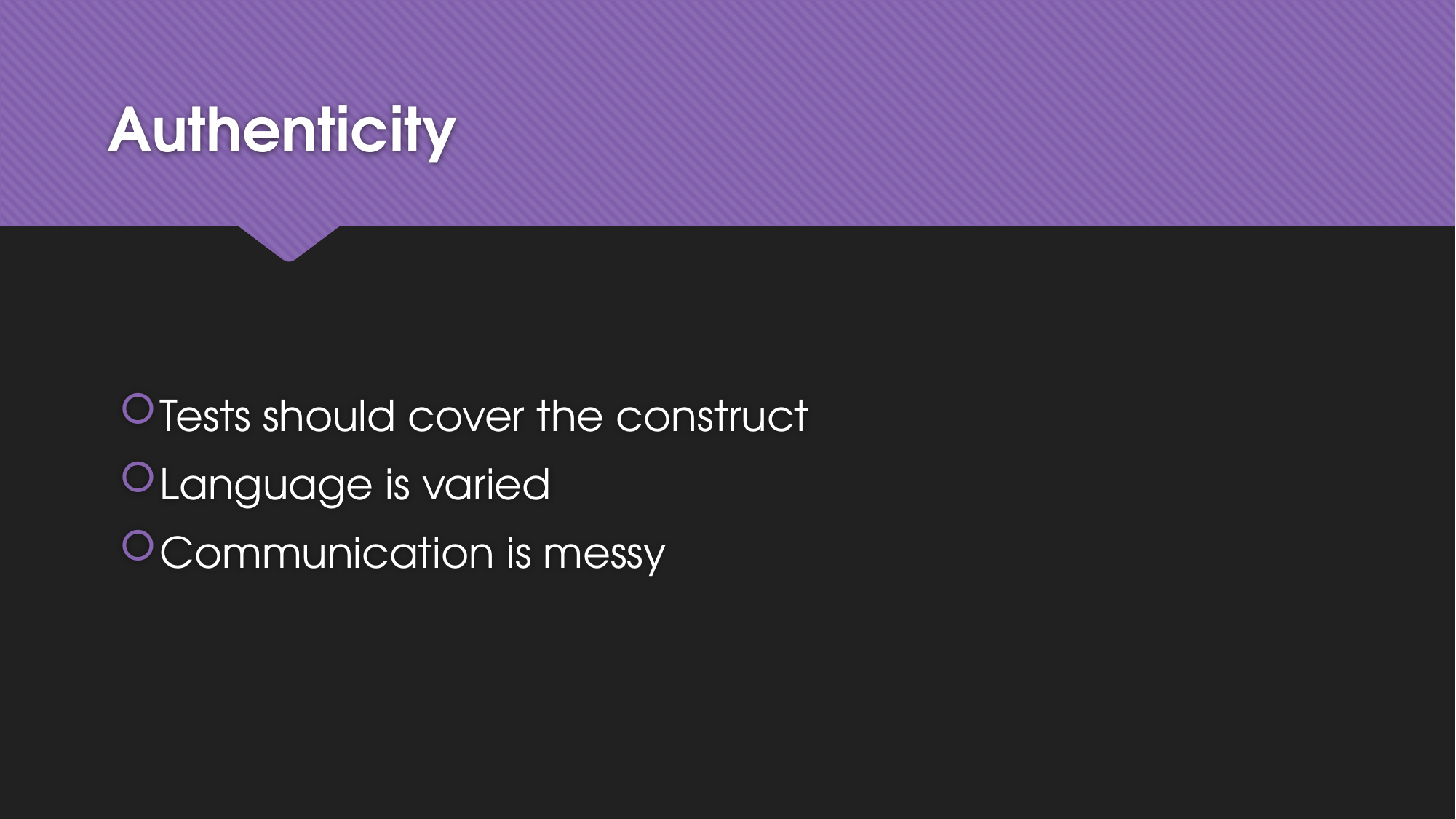

# Authenticity
Tests should cover the construct
Language is varied
Communication is messy